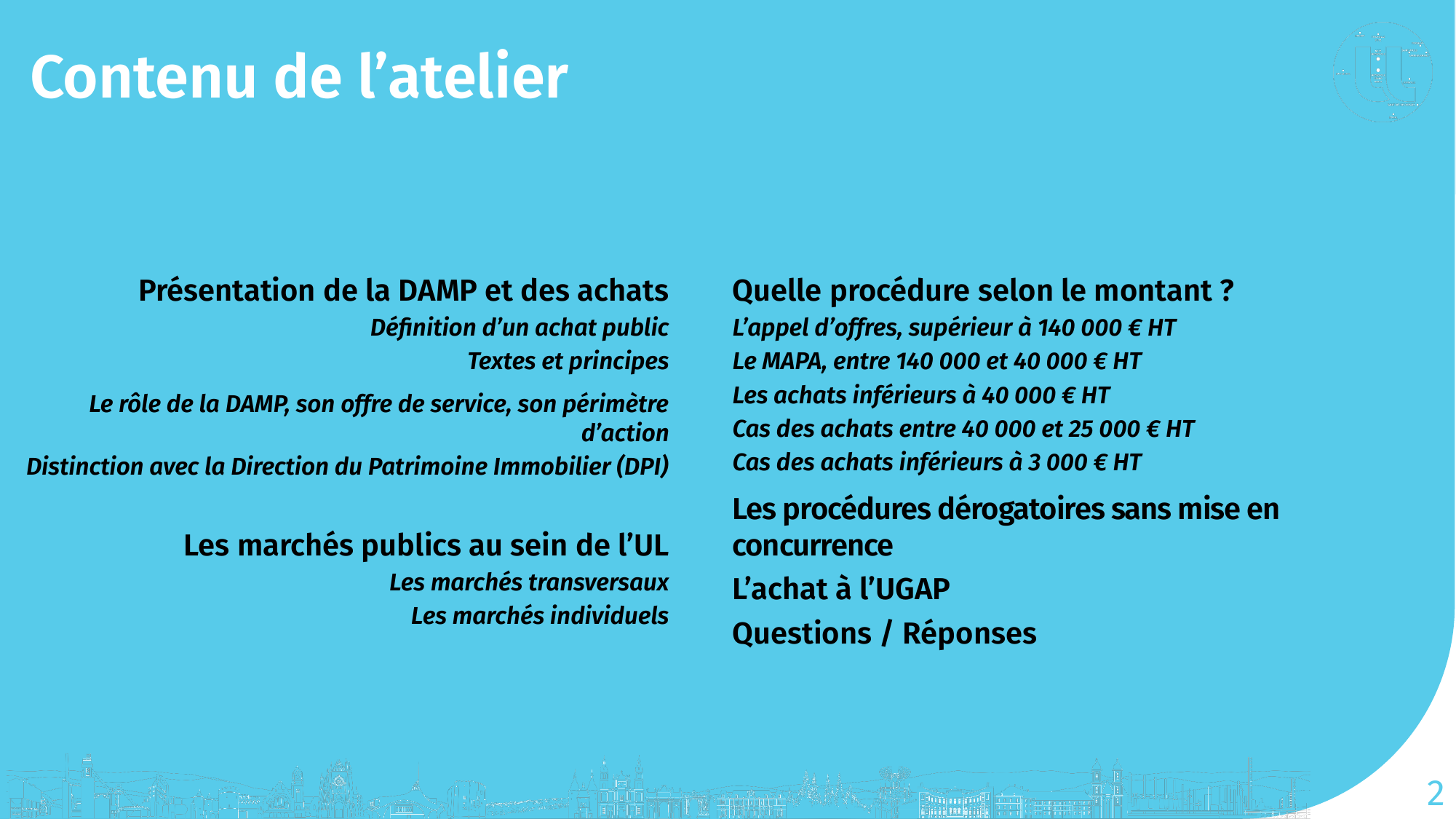

Contenu de l’atelier
Présentation de la DAMP et des achats
Définition d’un achat public
Textes et principes
Le rôle de la DAMP, son offre de service, son périmètre d’action
Distinction avec la Direction du Patrimoine Immobilier (DPI)

Les marchés publics au sein de l’UL
Les marchés transversaux
Les marchés individuels
Quelle procédure selon le montant ?
L’appel d’offres, supérieur à 140 000 € HT
Le MAPA, entre 140 000 et 40 000 € HT
Les achats inférieurs à 40 000 € HT
Cas des achats entre 40 000 et 25 000 € HT
Cas des achats inférieurs à 3 000 € HT
Les procédures dérogatoires sans mise en concurrence
L’achat à l’UGAP
Questions / Réponses